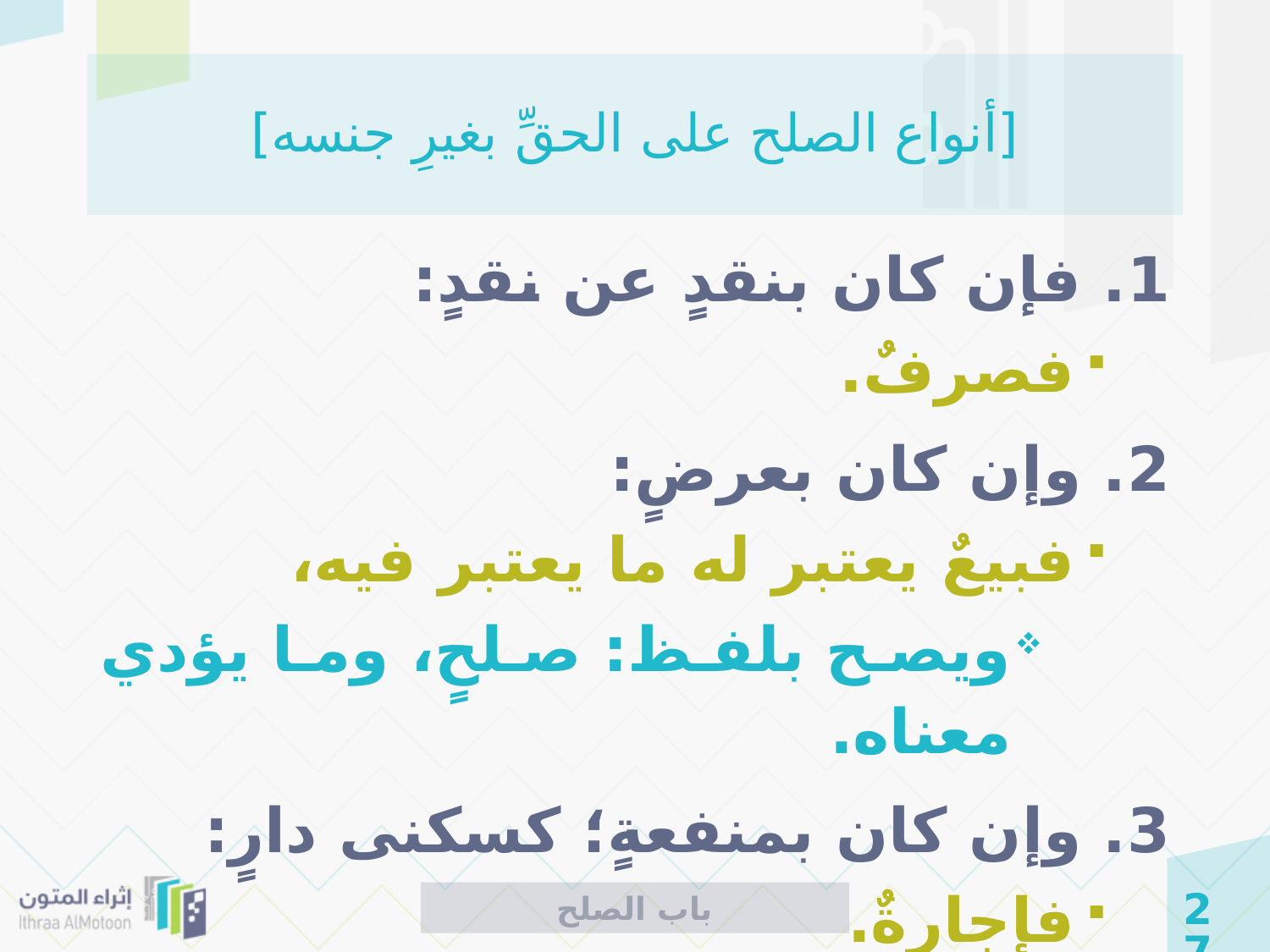

# [أنواع الصلح على الحقِّ بغيرِ جنسه]
1. فإن كان بنقدٍ عن نقدٍ:
فصرفٌ.
2. وإن كان بعرضٍ:
فبيعٌ يعتبر له ما يعتبر فيه،
ويصح بلفظ: صلحٍ، وما يؤدي معناه.
3. وإن كان بمنفعةٍ؛ كسكنى دارٍ:
فإجارةٌ.
باب الصلح